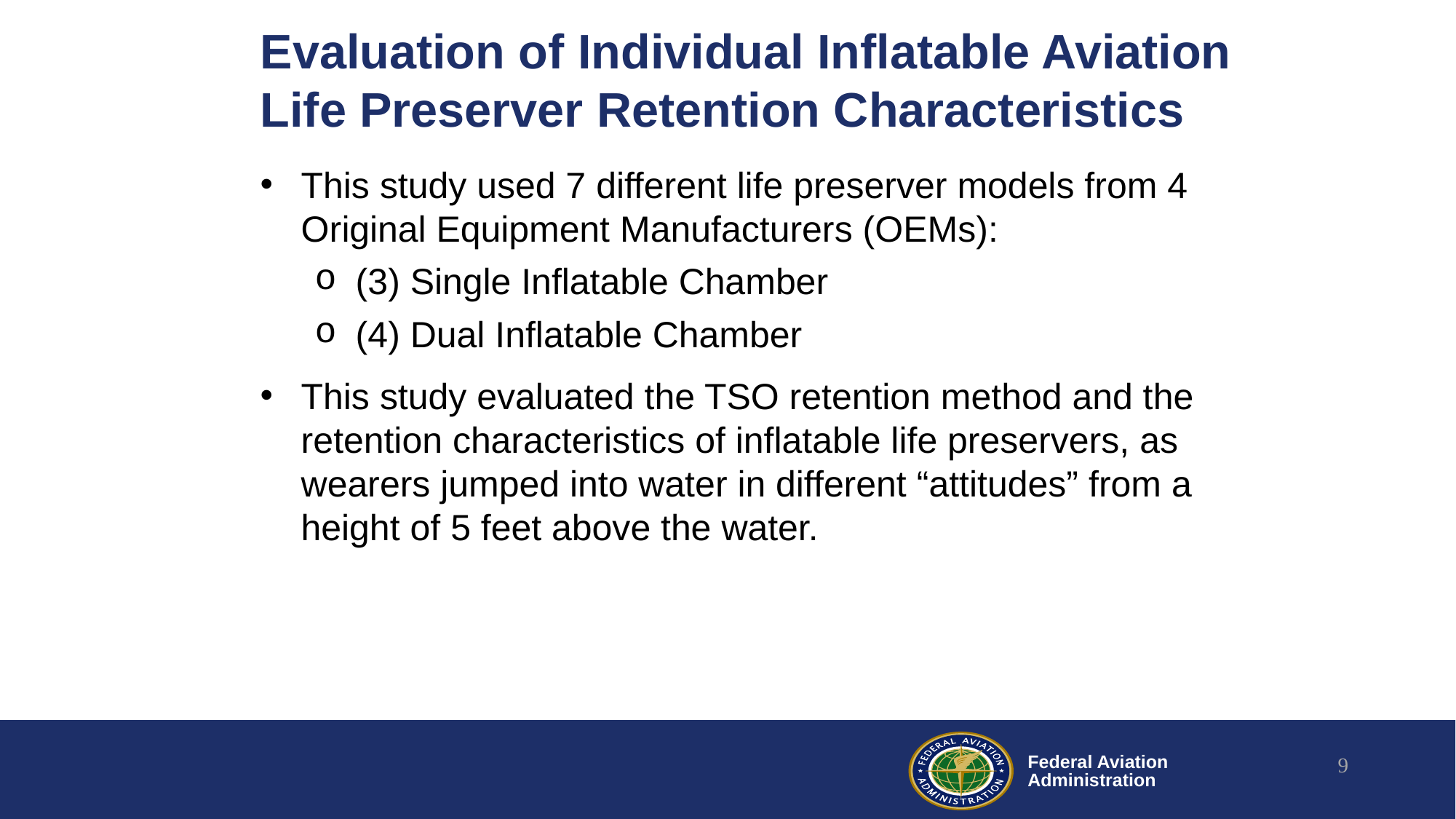

# Evaluation of Individual Inflatable Aviation Life Preserver Retention Characteristics
This study used 7 different life preserver models from 4 Original Equipment Manufacturers (OEMs):
(3) Single Inflatable Chamber
(4) Dual Inflatable Chamber
This study evaluated the TSO retention method and the retention characteristics of inflatable life preservers, as wearers jumped into water in different “attitudes” from a height of 5 feet above the water.

9